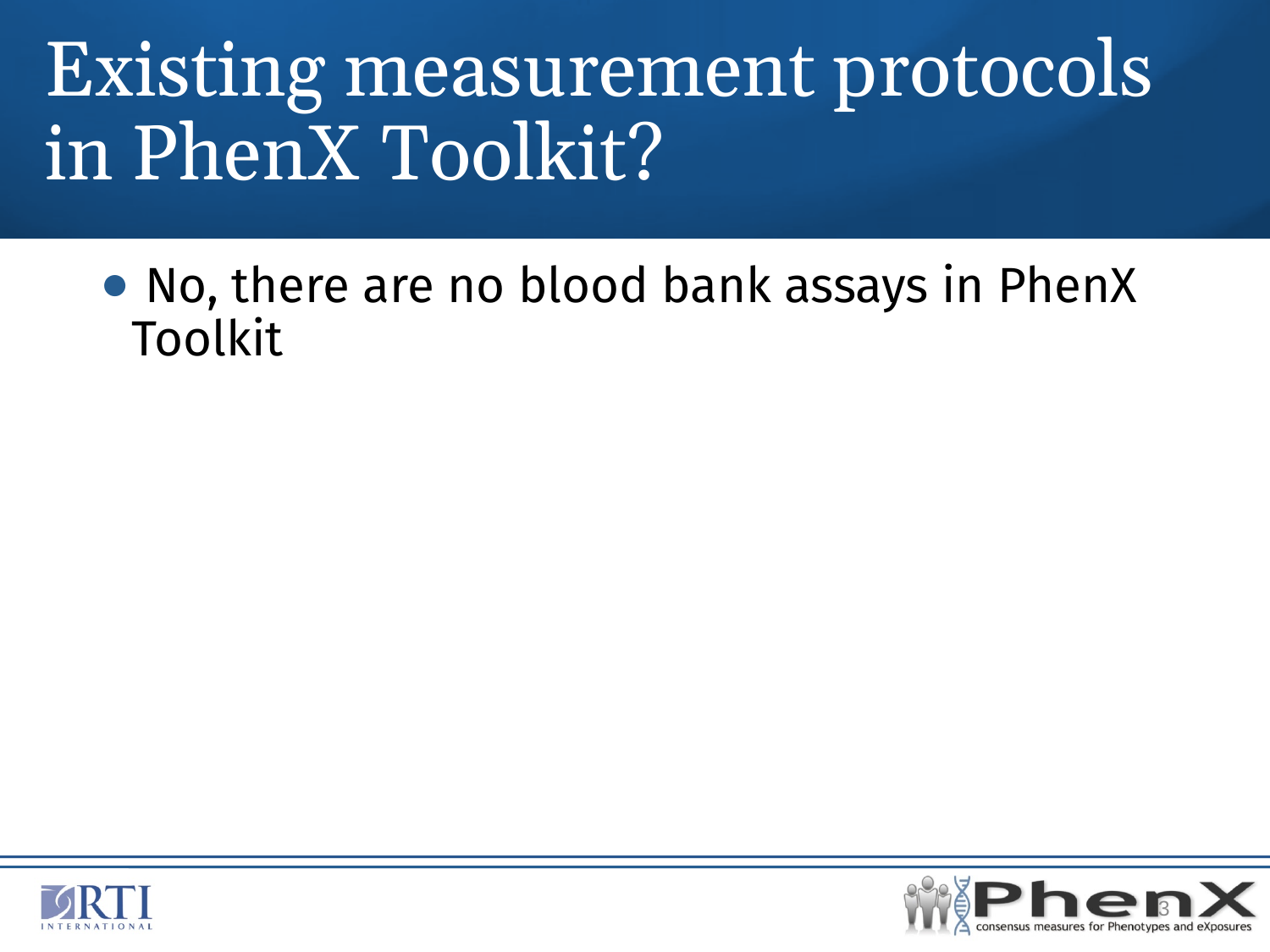

# Existing measurement protocols in PhenX Toolkit?
 No, there are no blood bank assays in PhenX Toolkit
3